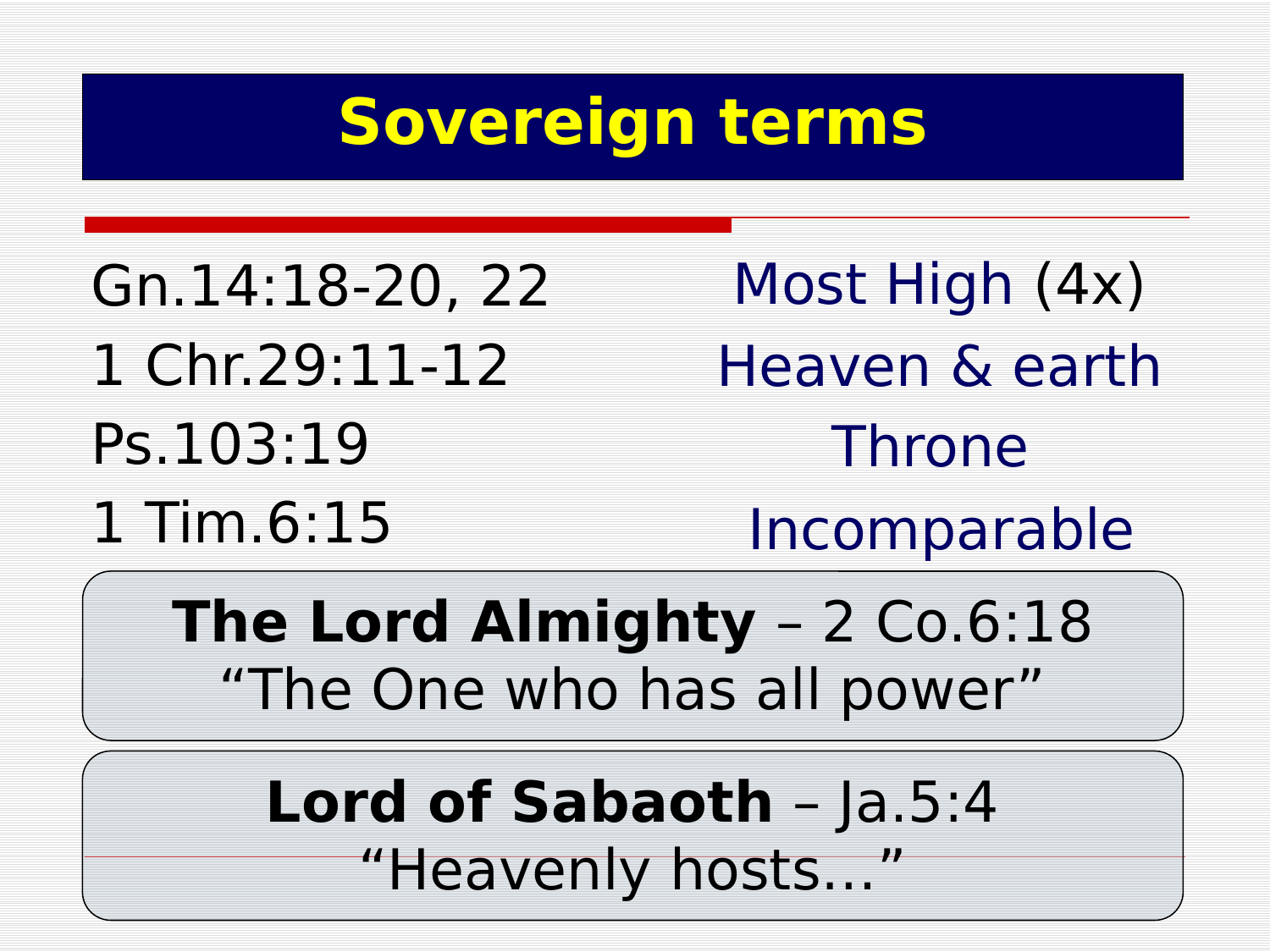

Sovereign terms
Gn.14:18-20, 22
1 Chr.29:11-12
Ps.103:19
1 Tim.6:15
Most High (4x)
Heaven & earth
Throne
Incomparable
The Lord Almighty – 2 Co.6:18
“The One who has all power”
Lord of Sabaoth – Ja.5:4
“Heavenly hosts…”